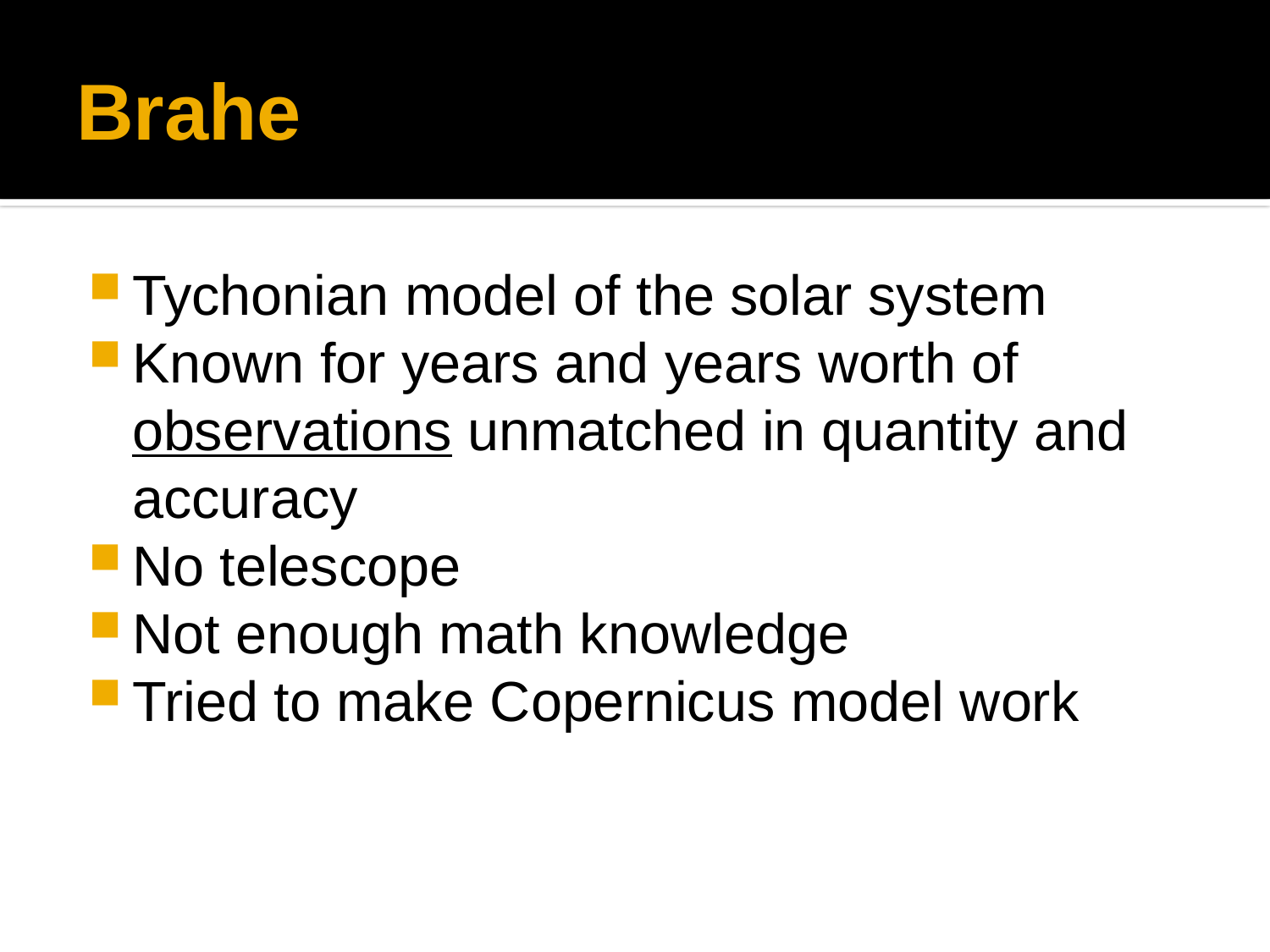

# Brahe
Tychonian model of the solar system
Known for years and years worth of observations unmatched in quantity and accuracy
No telescope
Not enough math knowledge
Tried to make Copernicus model work